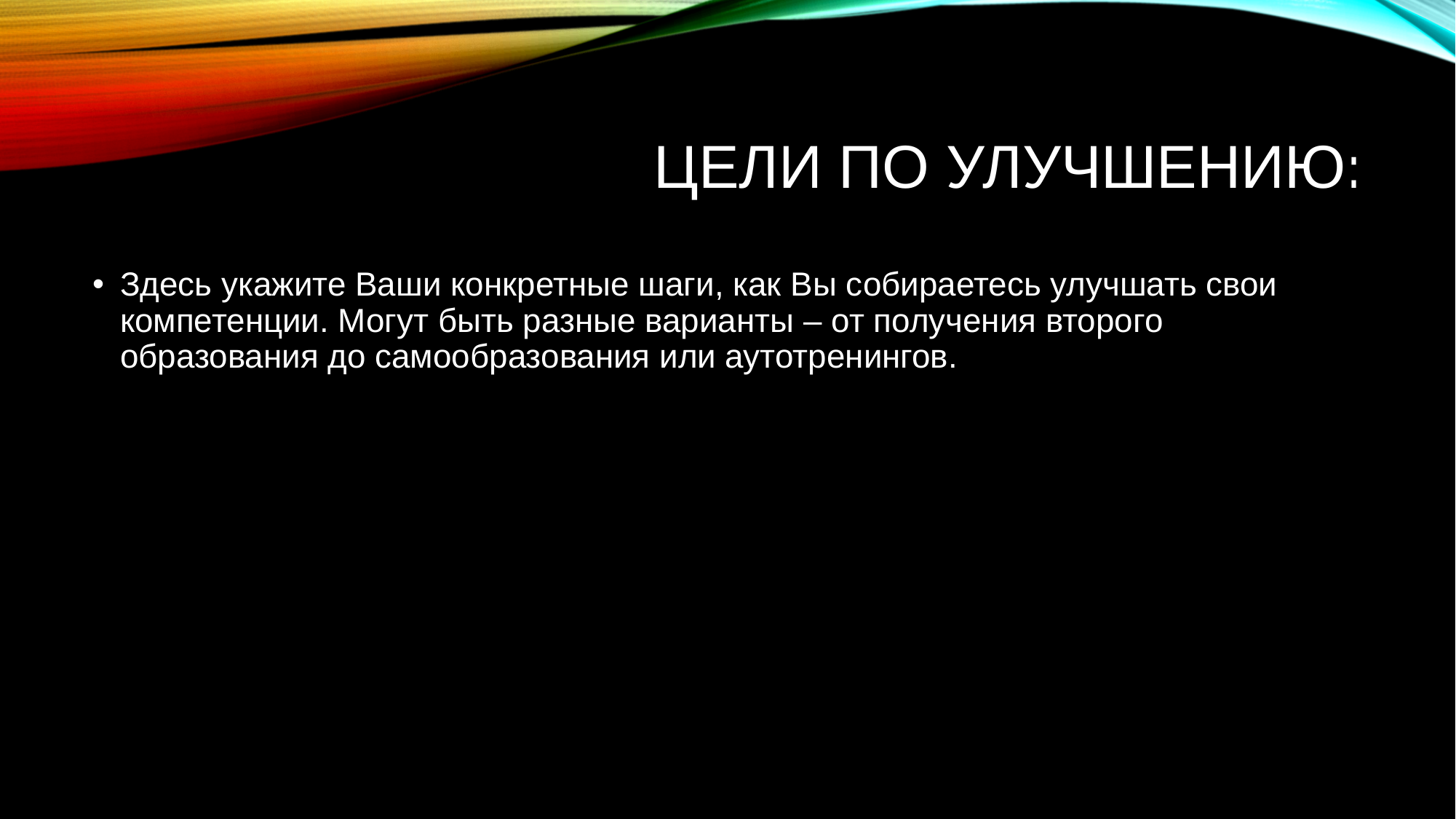

# Цели по улучшению:
Здесь укажите Ваши конкретные шаги, как Вы собираетесь улучшать свои компетенции. Могут быть разные варианты – от получения второго образования до самообразования или аутотренингов.